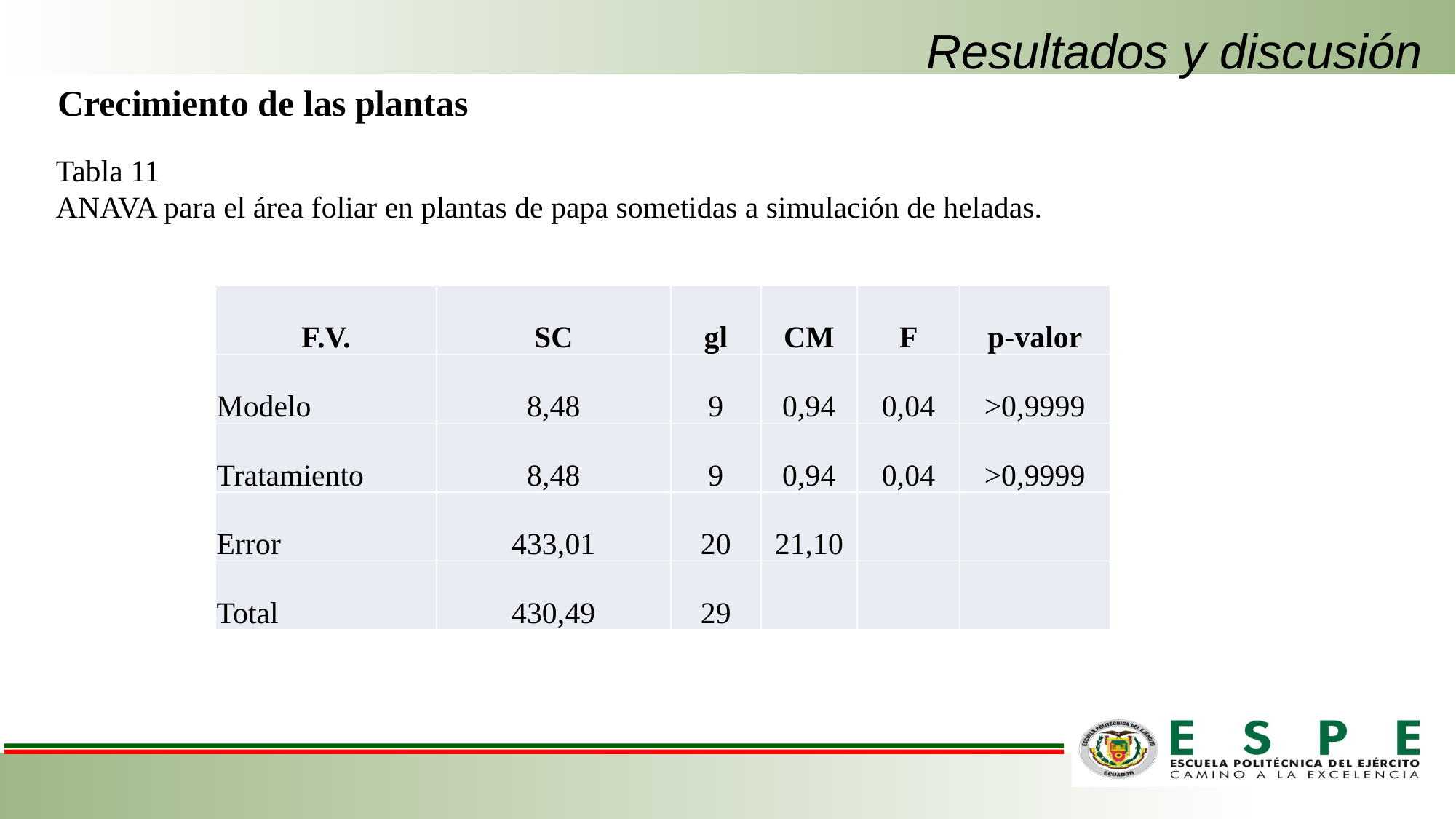

# Resultados y discusión
Crecimiento de las plantas
Tabla 11
ANAVA para el área foliar en plantas de papa sometidas a simulación de heladas.
| F.V. | SC | gl | CM | F | p-valor |
| --- | --- | --- | --- | --- | --- |
| Modelo | 8,48 | 9 | 0,94 | 0,04 | >0,9999 |
| Tratamiento | 8,48 | 9 | 0,94 | 0,04 | >0,9999 |
| Error | 433,01 | 20 | 21,10 |  |  |
| Total | 430,49 | 29 |  |  |  |